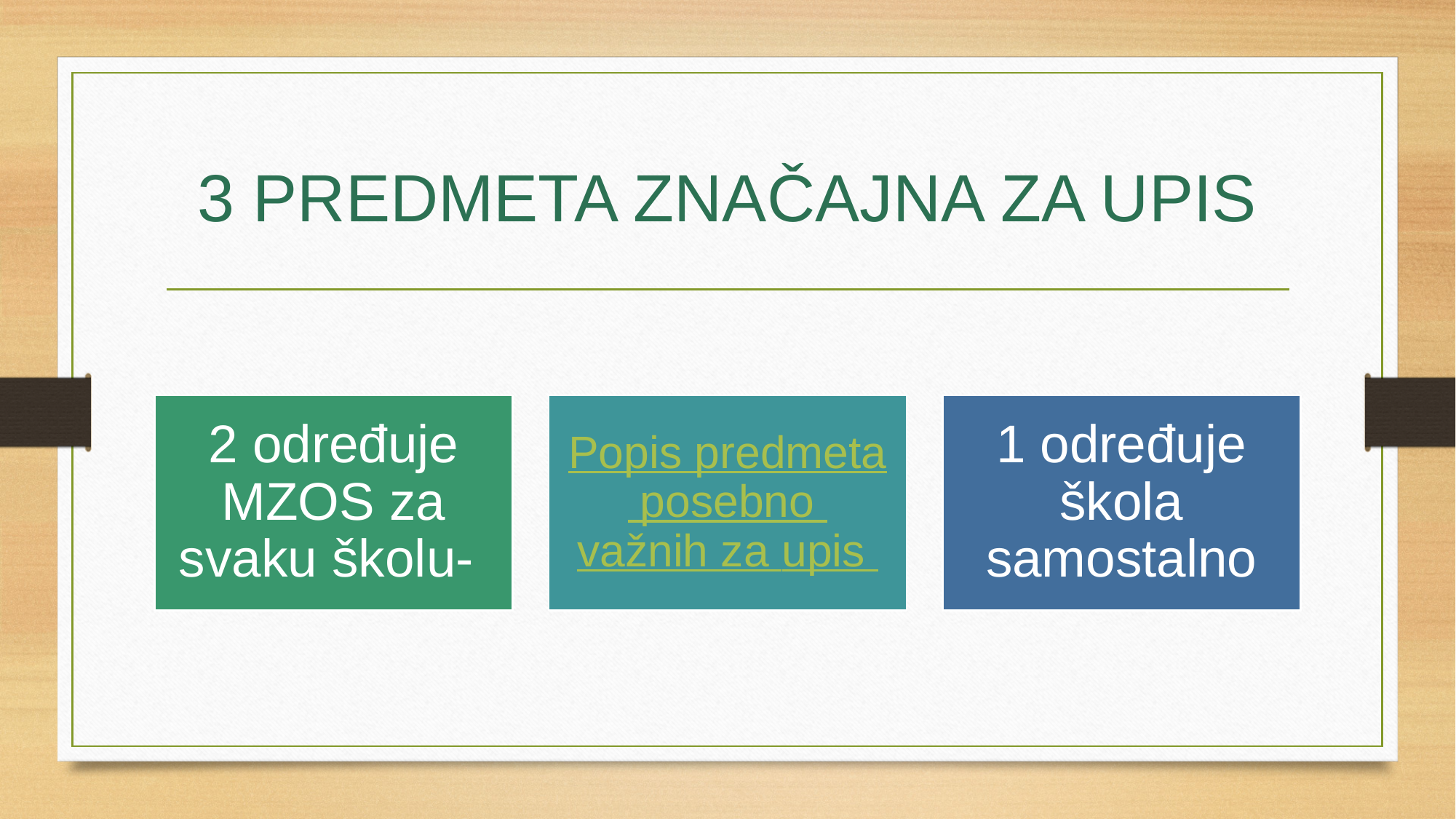

# 3 PREDMETA ZNAČAJNA ZA UPIS

2 određuje MZOS za svaku školu-

Popis predmeta posebno važnih za upis

1 određuje škola samostalno